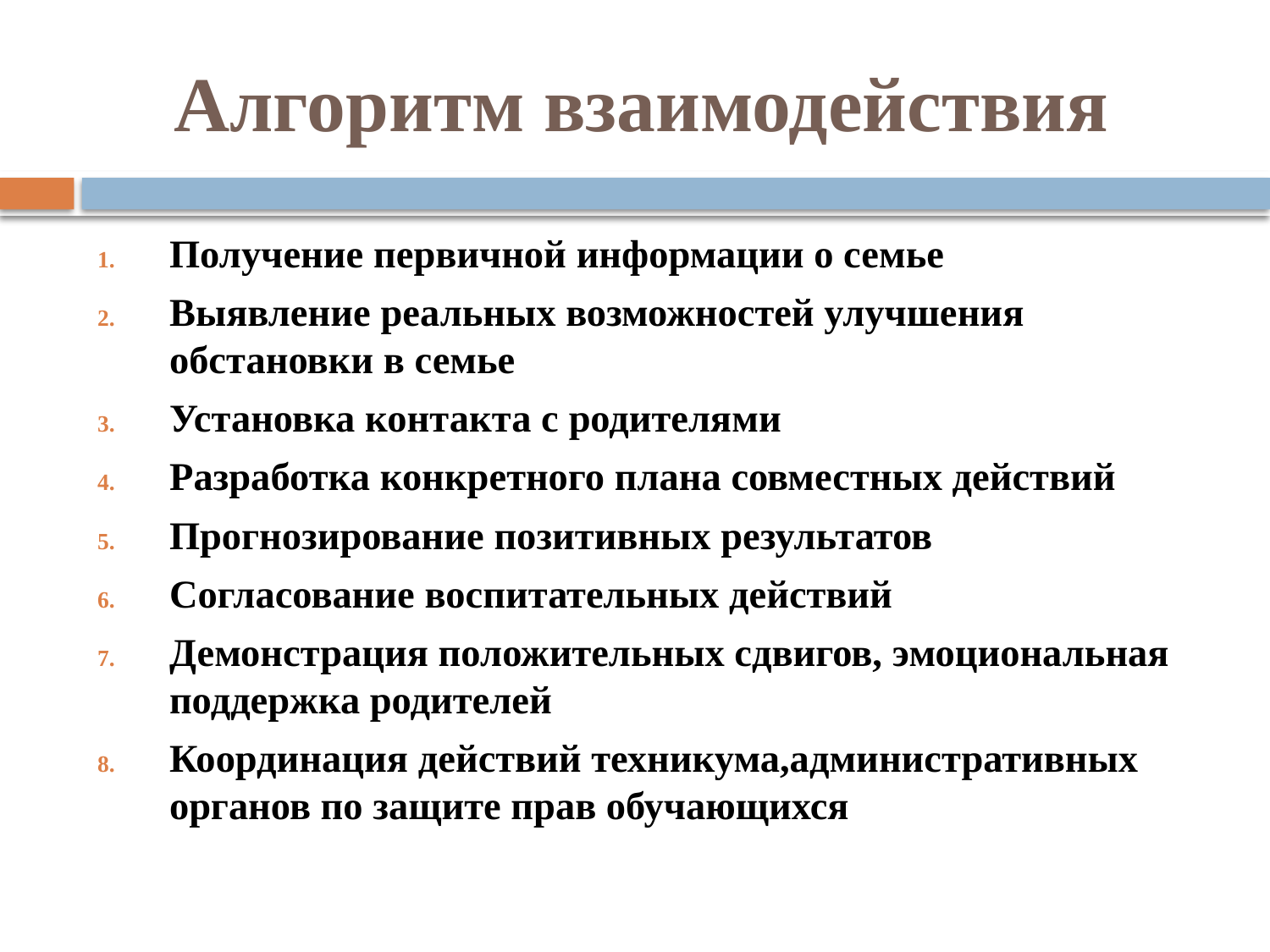

# Алгоритм взаимодействия
Получение первичной информации о семье
Выявление реальных возможностей улучшения обстановки в семье
Установка контакта с родителями
Разработка конкретного плана совместных действий
Прогнозирование позитивных результатов
Согласование воспитательных действий
Демонстрация положительных сдвигов, эмоциональная поддержка родителей
Координация действий техникума,административных органов по защите прав обучающихся